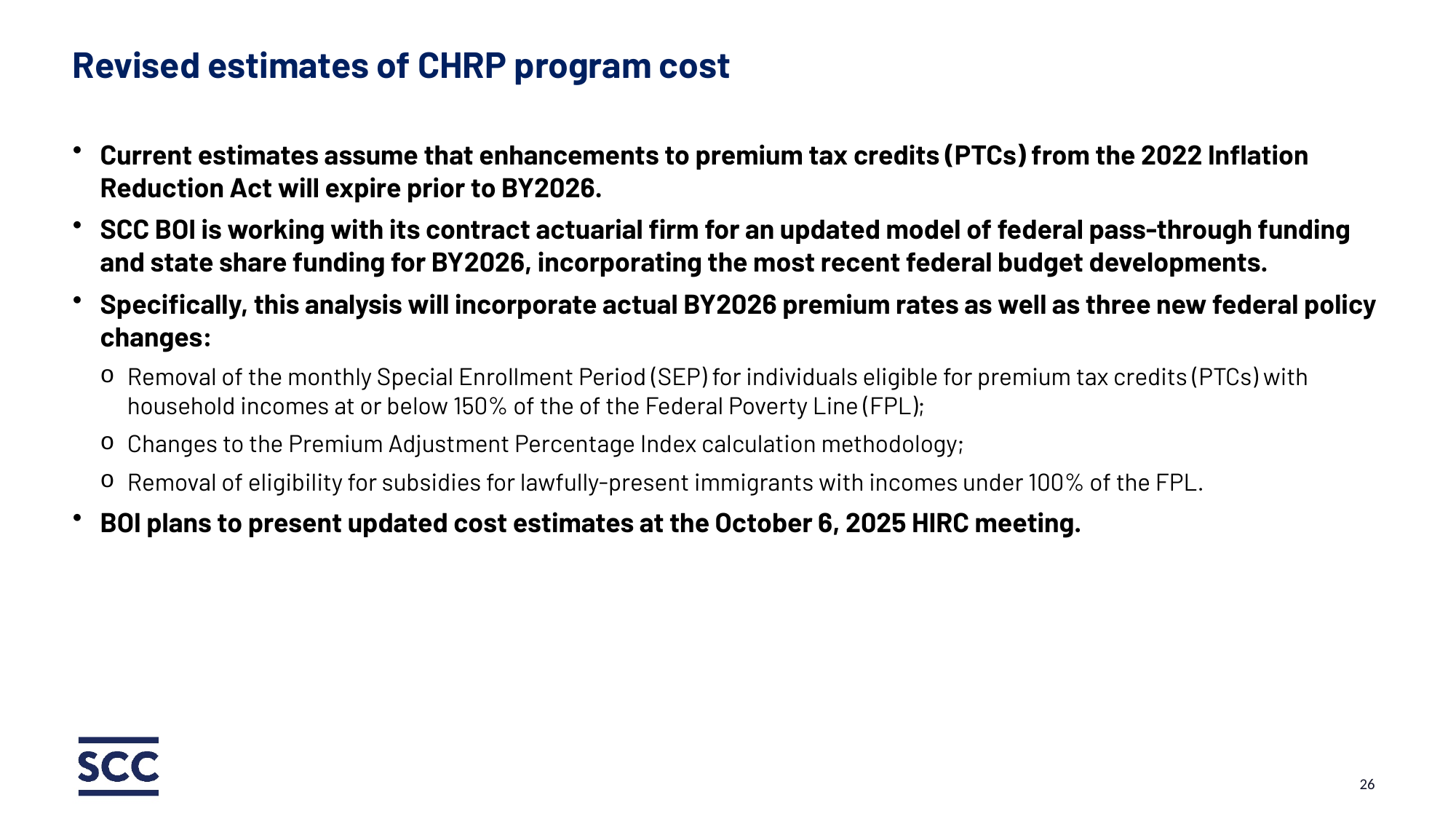

# Revised estimates of CHRP program cost
Current estimates assume that enhancements to premium tax credits (PTCs) from the 2022 Inflation Reduction Act will expire prior to BY2026.
SCC BOI is working with its contract actuarial firm for an updated model of federal pass-through funding and state share funding for BY2026, incorporating the most recent federal budget developments.
Specifically, this analysis will incorporate actual BY2026 premium rates as well as three new federal policy changes:
Removal of the monthly Special Enrollment Period (SEP) for individuals eligible for premium tax credits (PTCs) with household incomes at or below 150% of the of the Federal Poverty Line (FPL);
Changes to the Premium Adjustment Percentage Index calculation methodology;
Removal of eligibility for subsidies for lawfully-present immigrants with incomes under 100% of the FPL.
BOI plans to present updated cost estimates at the October 6, 2025 HIRC meeting.